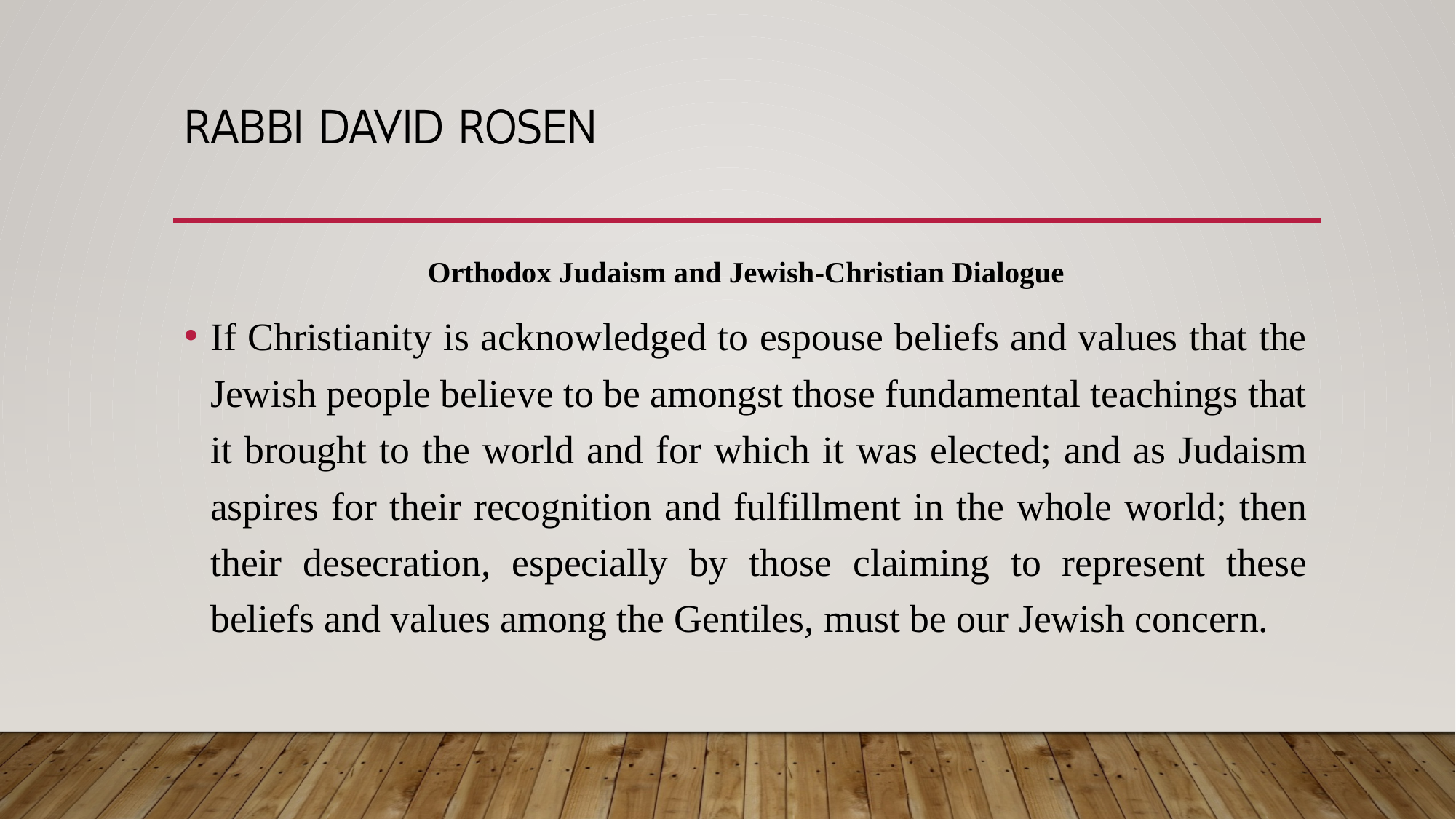

# Rabbi David Rosen
Orthodox Judaism and Jewish-Christian Dialogue
If Christianity is acknowledged to espouse beliefs and values that the Jewish people believe to be amongst those fundamental teachings that it brought to the world and for which it was elected; and as Judaism aspires for their recognition and fulfillment in the whole world; then their desecration, especially by those claiming to represent these beliefs and values among the Gentiles, must be our Jewish concern.